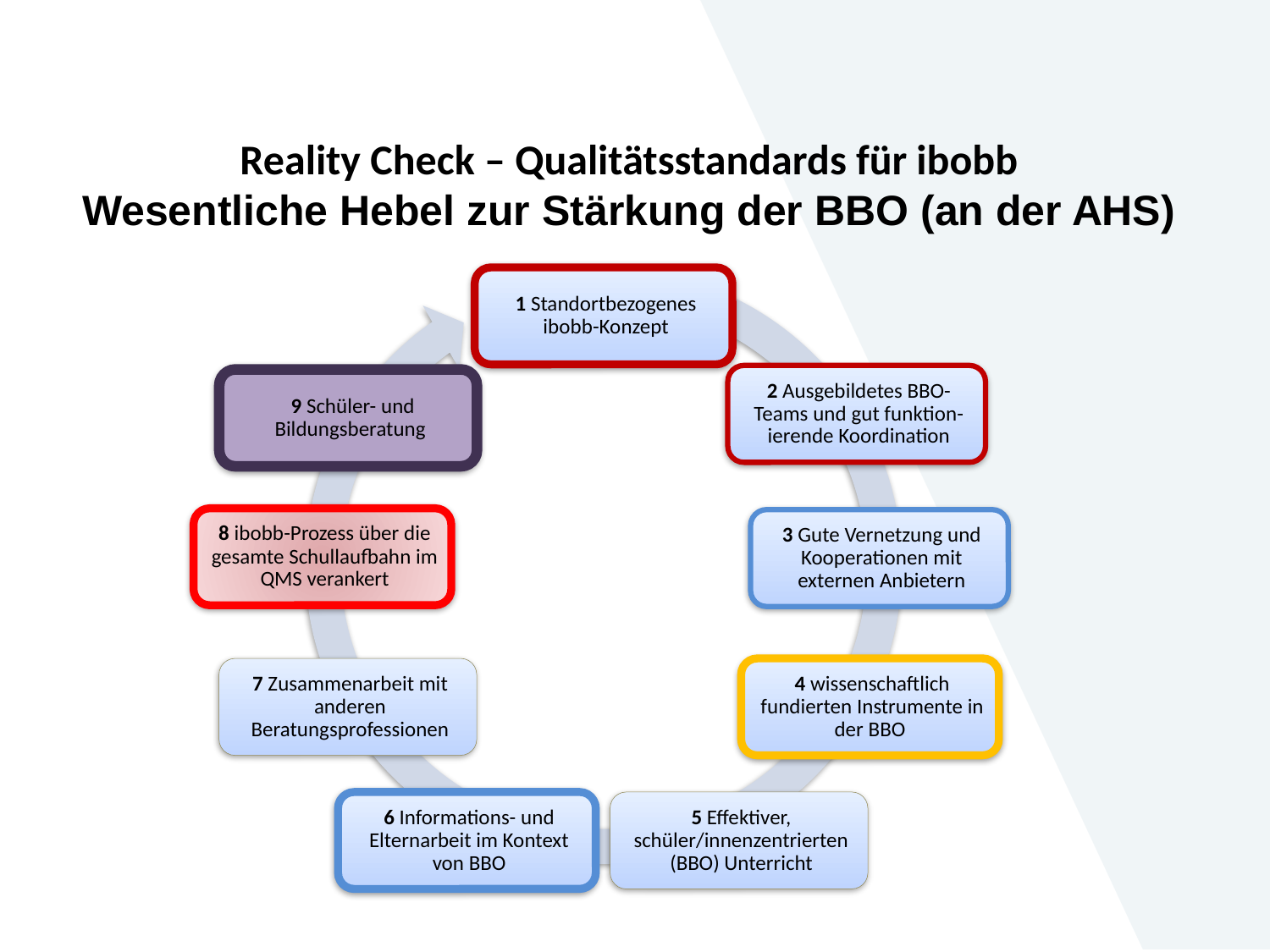

# Reality Check – Qualitätsstandards für ibobb Wesentliche Hebel zur Stärkung der BBO (an der AHS)
1 Standortbezogenes ibobb-Konzept
2 Ausgebildetes BBO-Teams und gut funktion-ierende Koordination
3 Gute Vernetzung und Kooperationen mit externen Anbietern
4 wissenschaftlich fundierten Instrumente in der BBO
5 Effektiver, schüler/innenzentrierten (BBO) Unterricht
6 Informations- und Elternarbeit im Kontext von BBO
7 Zusammenarbeit mit anderen Beratungsprofessionen
8 ibobb-Prozess über die gesamte Schullaufbahn im QMS verankert
 9 Schüler- und Bildungsberatung